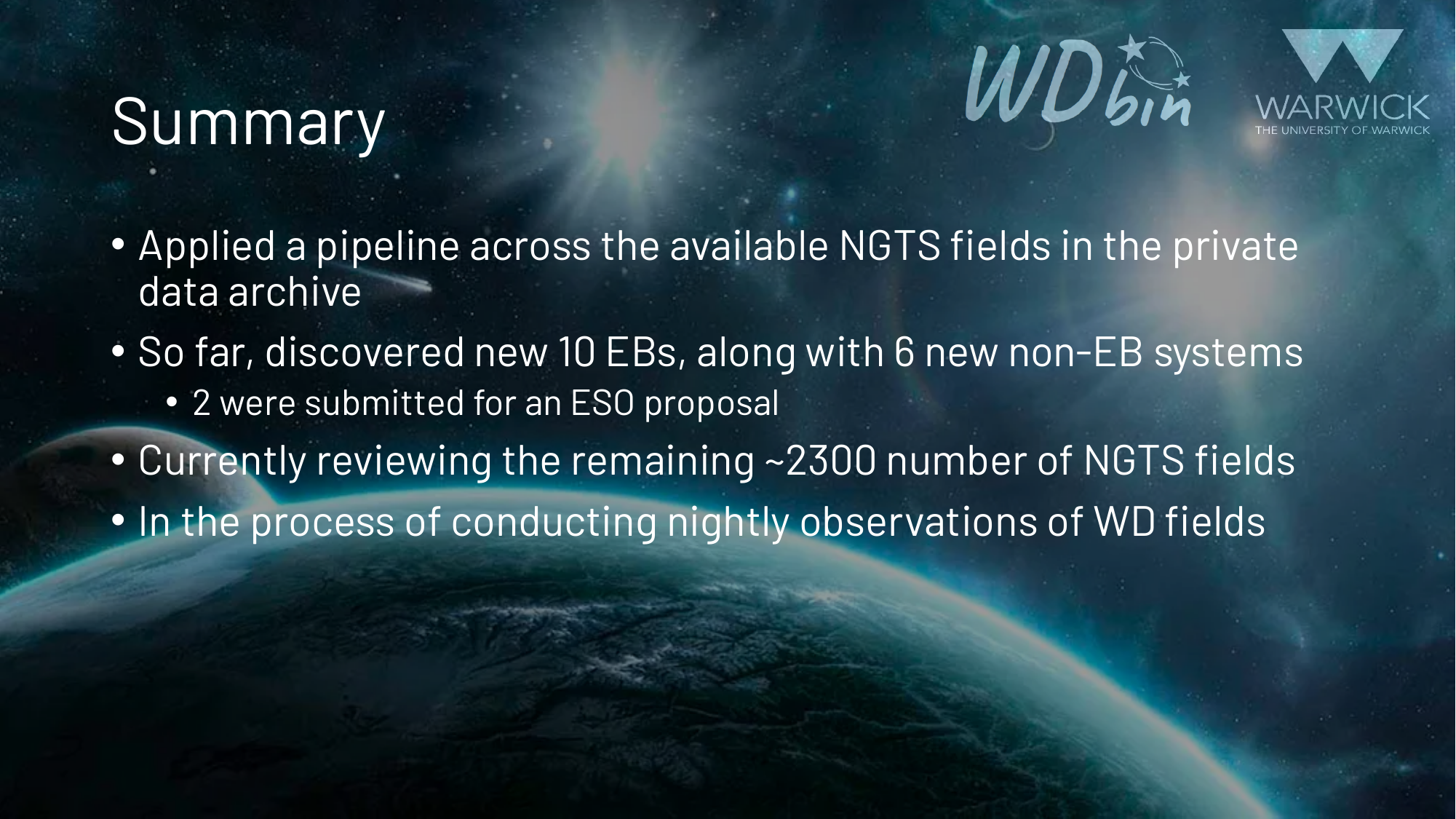

# Summary
Applied a pipeline across the available NGTS fields in the private data archive
So far, discovered new 10 EBs, along with 6 new non-EB systems
2 were submitted for an ESO proposal
Currently reviewing the remaining ~2300 number of NGTS fields
In the process of conducting nightly observations of WD fields